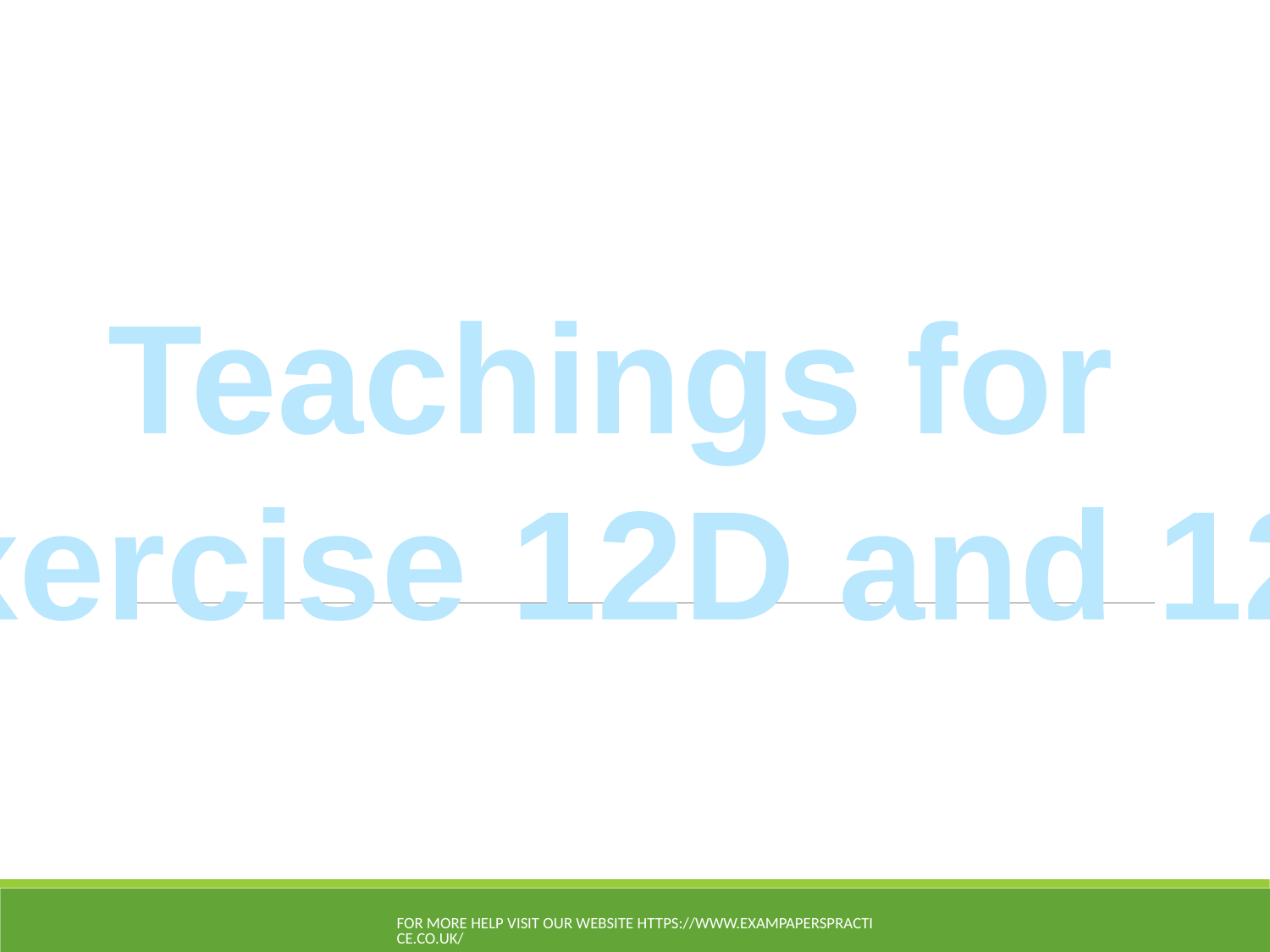

Teachings for
Exercise 12D and 12E
For more help visit our website https://www.exampaperspractice.co.uk/